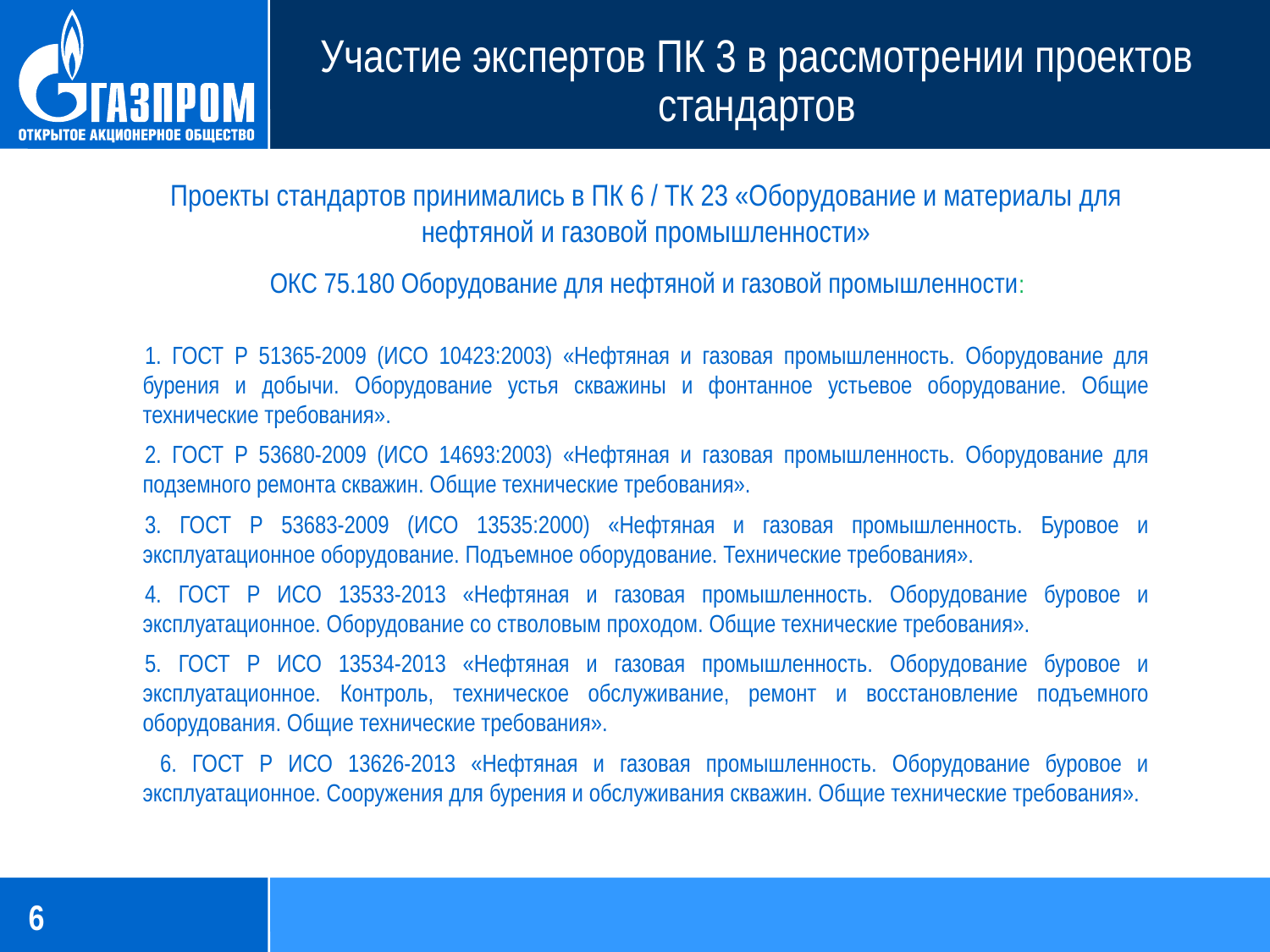

Участие экспертов ПК 3 в рассмотрении проектов стандартов

Проекты стандартов принимались в ПК 6 / ТК 23 «Оборудование и материалы для нефтяной и газовой промышленности»

ОКС 75.180 Оборудование для нефтяной и газовой промышленности:

1. ГОСТ Р 51365-2009 (ИСО 10423:2003) «Нефтяная и газовая промышленность. Оборудование для бурения и добычи. Оборудование устья скважины и фонтанное устьевое оборудование. Общие технические требования».
2. ГОСТ Р 53680-2009 (ИСО 14693:2003) «Нефтяная и газовая промышленность. Оборудование для подземного ремонта скважин. Общие технические требования».
3. ГОСТ Р 53683-2009 (ИСО 13535:2000) «Нефтяная и газовая промышленность. Буровое и эксплуатационное оборудование. Подъемное оборудование. Технические требования».
4. ГОСТ Р ИСО 13533-2013 «Нефтяная и газовая промышленность. Оборудование буровое и эксплуатационное. Оборудование со стволовым проходом. Общие технические требования».
5. ГОСТ Р ИСО 13534-2013 «Нефтяная и газовая промышленность. Оборудование буровое и эксплуатационное. Контроль, техническое обслуживание, ремонт и восстановление подъемного оборудования. Общие технические требования».
 6. ГОСТ Р ИСО 13626-2013 «Нефтяная и газовая промышленность. Оборудование буровое и эксплуатационное. Сооружения для бурения и обслуживания скважин. Общие технические требования».

6